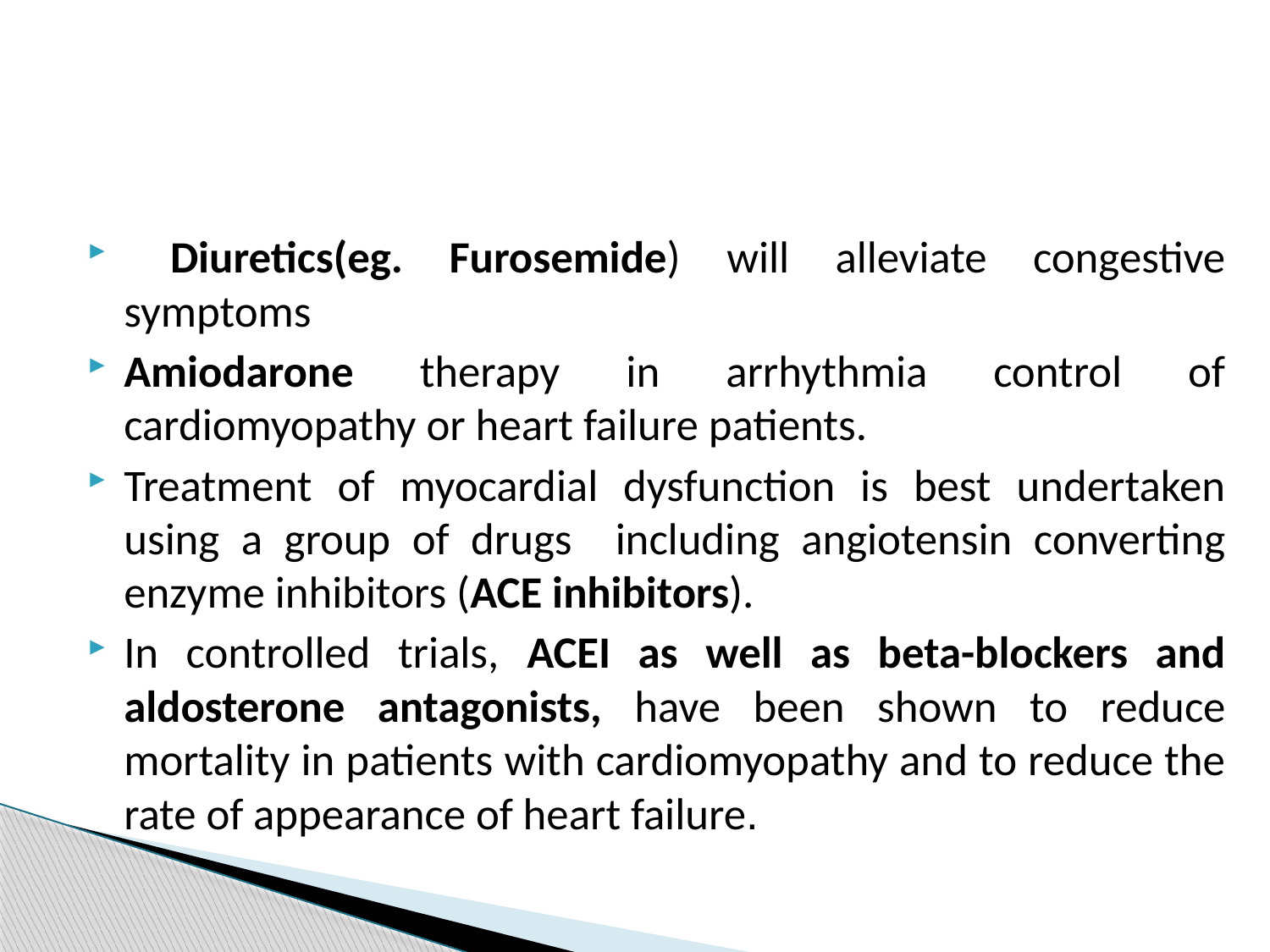

#
 Diuretics(eg. Furosemide) will alleviate congestive symptoms
Amiodarone therapy in arrhythmia control of cardiomyopathy or heart failure patients.
Treatment of myocardial dysfunction is best undertaken using a group of drugs  including angiotensin converting enzyme inhibitors (ACE inhibitors).
In controlled trials, ACEI as well as beta-blockers and aldosterone antagonists, have been shown to reduce mortality in patients with cardiomyopathy and to reduce the rate of appearance of heart failure.